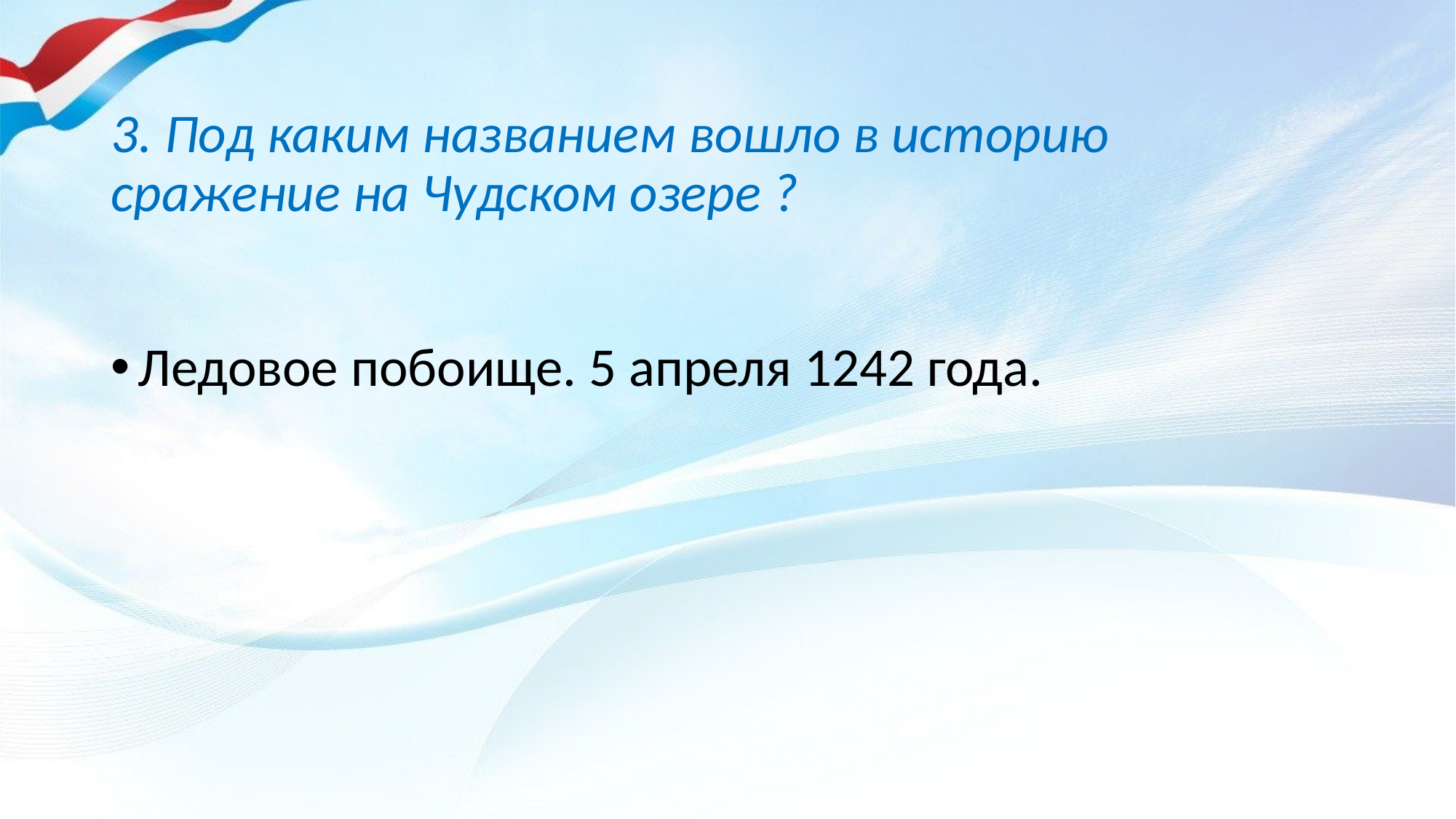

# 3. Под каким названием вошло в историю сражение на Чудском озере ?
Ледовое побоище. 5 апреля 1242 года.